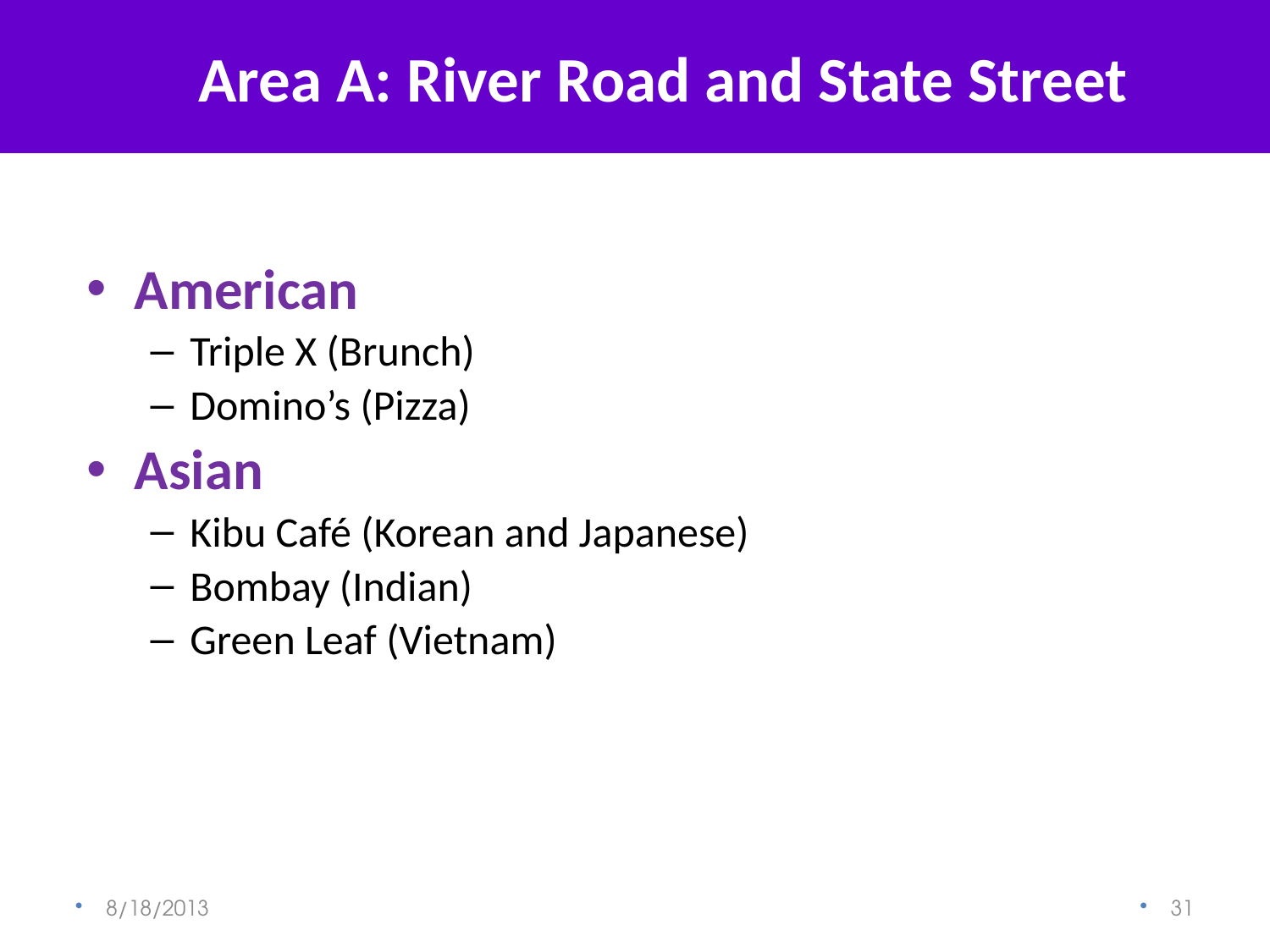

Area A: River Road and State Street
American
Triple X (Brunch)
Domino’s (Pizza)
Asian
Kibu Café (Korean and Japanese)
Bombay (Indian)
Green Leaf (Vietnam)

8/18/2013
31